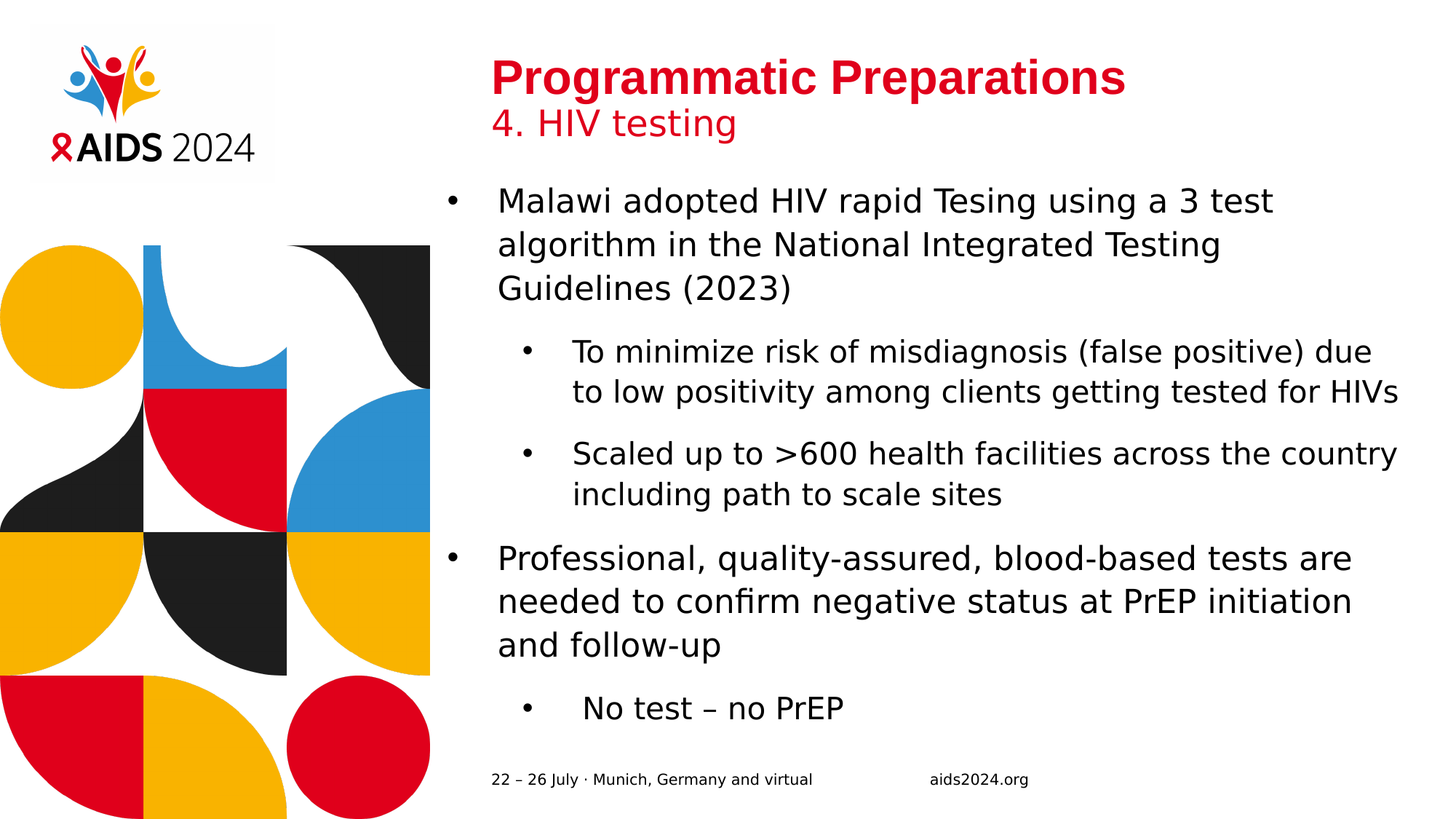

# Programmatic Preparations 4. HIV testing
Malawi adopted HIV rapid Tesing using a 3 test algorithm in the National Integrated Testing Guidelines (2023)
To minimize risk of misdiagnosis (false positive) due to low positivity among clients getting tested for HIVs
Scaled up to >600 health facilities across the country including path to scale sites
Professional, quality-assured, blood-based tests are needed to confirm negative status at PrEP initiation and follow-up
 No test – no PrEP